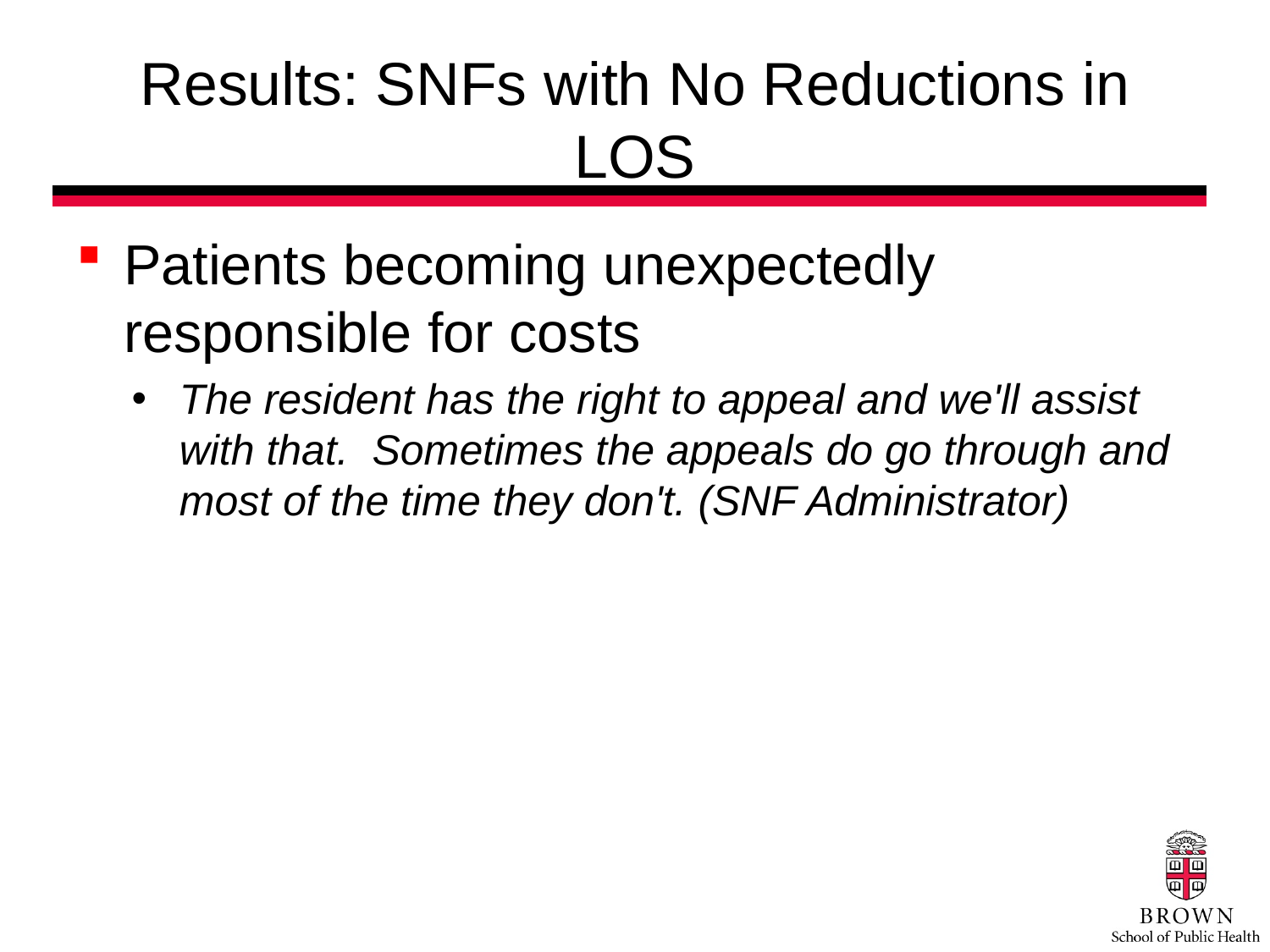

# Results: SNFs with No Reductions in LOS
Patients becoming unexpectedly responsible for costs
The resident has the right to appeal and we'll assist with that.  Sometimes the appeals do go through and most of the time they don't. (SNF Administrator)